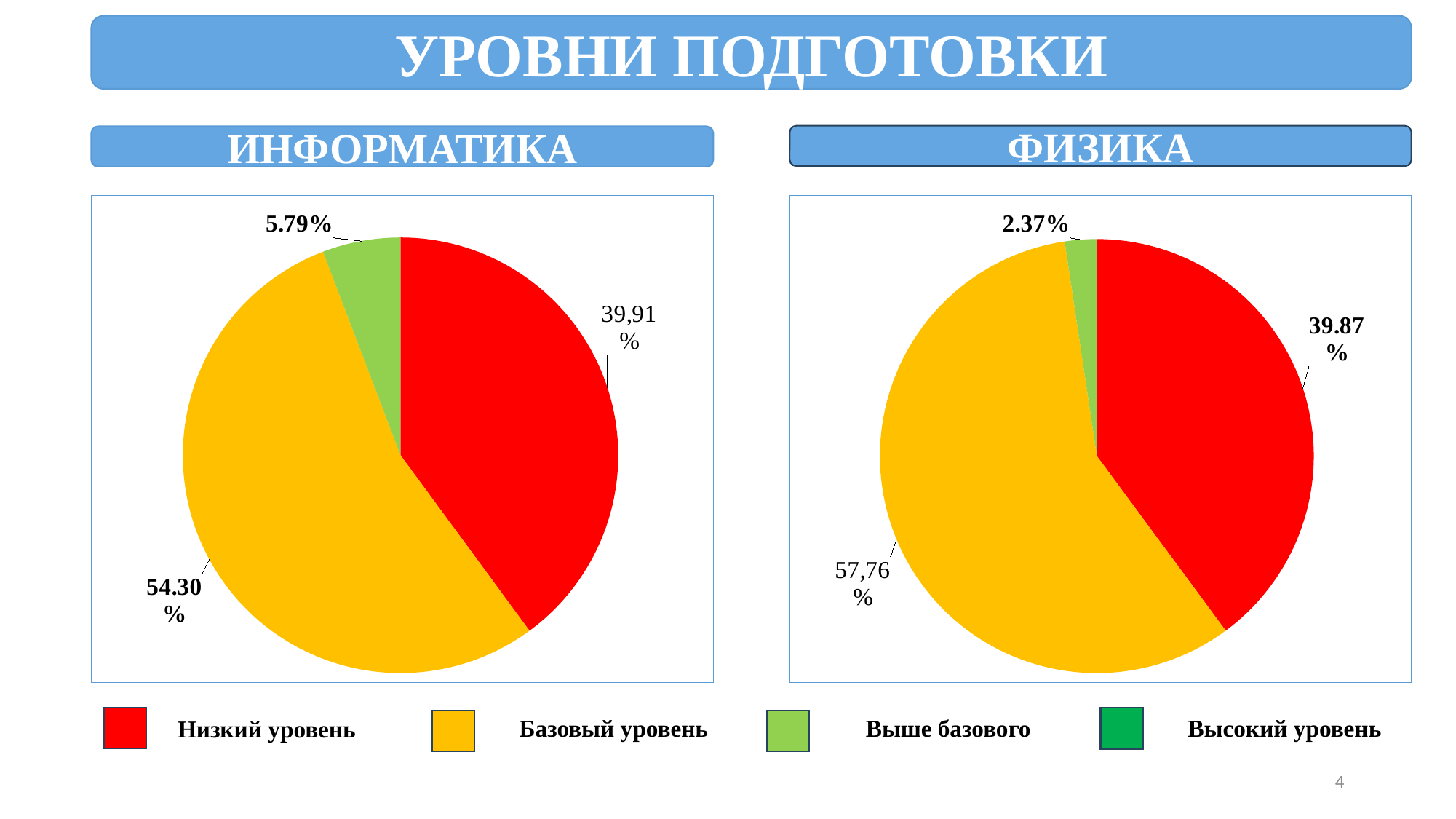

УРОВНИ ПОДГОТОВКИ
ФИЗИКА
ИНФОРМАТИКА

### Chart

| Category |  |
|---|---|
| Низкий уровень | 0.3990488543017726 |
| Базовый уровень | 0.5430177258971033 |
| Выше базового | 0.057933419801124084 |
| Высокий уровень | 0.0 |

### Chart

| Category |  |
|---|---|
| Низкий уровень | 0.3987341772151899 |
| Базовый уровень | 0.5775316455696202 |
| Выше базового | 0.023734177215189875 |
| Высокий уровень | 0.0 |
Базовый уровень
Выше базового

Высокий уровень
Низкий уровень

4